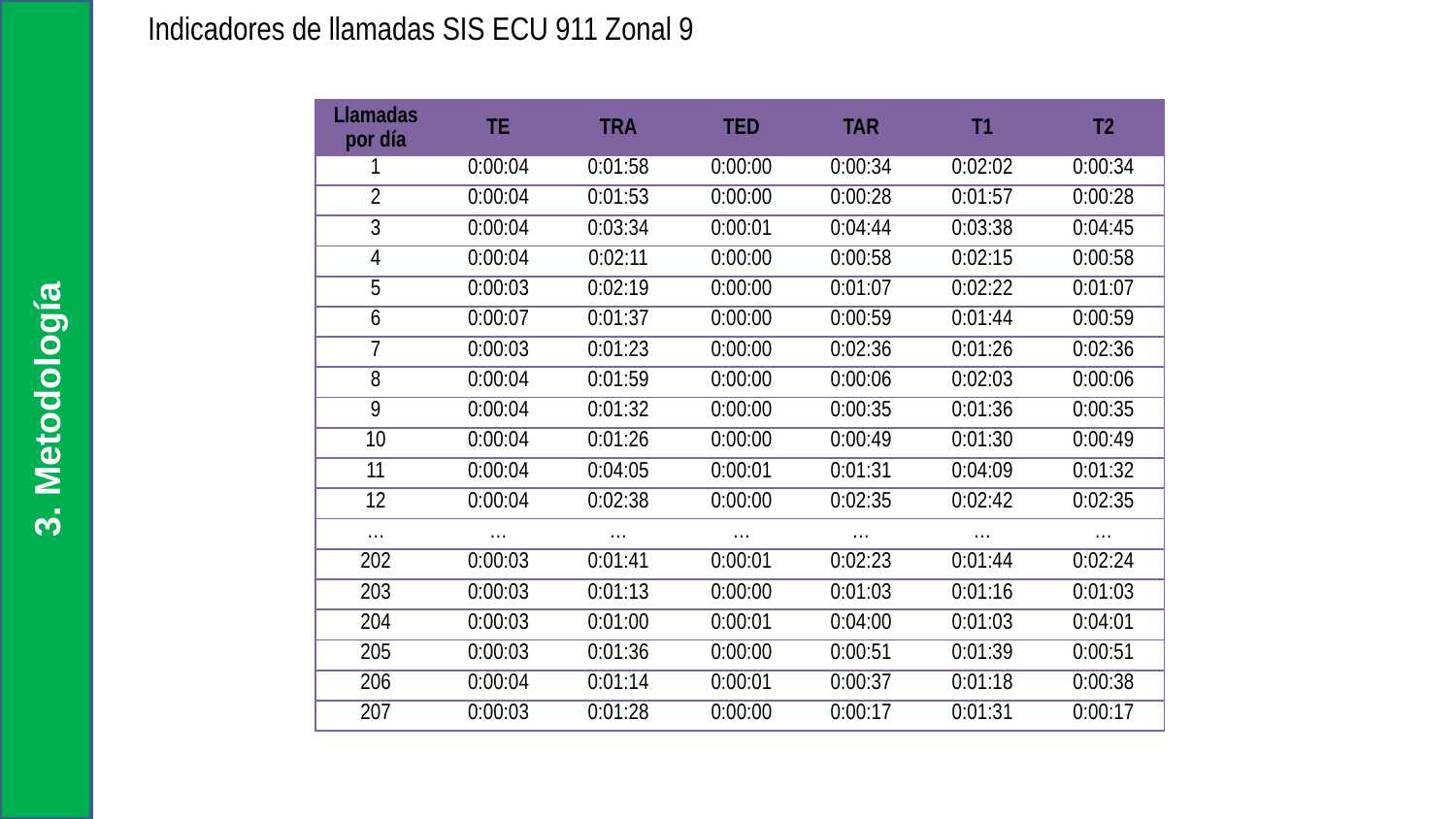

3. Metodología
Indicadores de llamadas SIS ECU 911 Zonal 9
| Llamadas por día | TE | TRA | TED | TAR | T1 | T2 |
| --- | --- | --- | --- | --- | --- | --- |
| 1 | 0:00:04 | 0:01:58 | 0:00:00 | 0:00:34 | 0:02:02 | 0:00:34 |
| 2 | 0:00:04 | 0:01:53 | 0:00:00 | 0:00:28 | 0:01:57 | 0:00:28 |
| 3 | 0:00:04 | 0:03:34 | 0:00:01 | 0:04:44 | 0:03:38 | 0:04:45 |
| 4 | 0:00:04 | 0:02:11 | 0:00:00 | 0:00:58 | 0:02:15 | 0:00:58 |
| 5 | 0:00:03 | 0:02:19 | 0:00:00 | 0:01:07 | 0:02:22 | 0:01:07 |
| 6 | 0:00:07 | 0:01:37 | 0:00:00 | 0:00:59 | 0:01:44 | 0:00:59 |
| 7 | 0:00:03 | 0:01:23 | 0:00:00 | 0:02:36 | 0:01:26 | 0:02:36 |
| 8 | 0:00:04 | 0:01:59 | 0:00:00 | 0:00:06 | 0:02:03 | 0:00:06 |
| 9 | 0:00:04 | 0:01:32 | 0:00:00 | 0:00:35 | 0:01:36 | 0:00:35 |
| 10 | 0:00:04 | 0:01:26 | 0:00:00 | 0:00:49 | 0:01:30 | 0:00:49 |
| 11 | 0:00:04 | 0:04:05 | 0:00:01 | 0:01:31 | 0:04:09 | 0:01:32 |
| 12 | 0:00:04 | 0:02:38 | 0:00:00 | 0:02:35 | 0:02:42 | 0:02:35 |
| … | … | … | … | … | … | … |
| 202 | 0:00:03 | 0:01:41 | 0:00:01 | 0:02:23 | 0:01:44 | 0:02:24 |
| 203 | 0:00:03 | 0:01:13 | 0:00:00 | 0:01:03 | 0:01:16 | 0:01:03 |
| 204 | 0:00:03 | 0:01:00 | 0:00:01 | 0:04:00 | 0:01:03 | 0:04:01 |
| 205 | 0:00:03 | 0:01:36 | 0:00:00 | 0:00:51 | 0:01:39 | 0:00:51 |
| 206 | 0:00:04 | 0:01:14 | 0:00:01 | 0:00:37 | 0:01:18 | 0:00:38 |
| 207 | 0:00:03 | 0:01:28 | 0:00:00 | 0:00:17 | 0:01:31 | 0:00:17 |